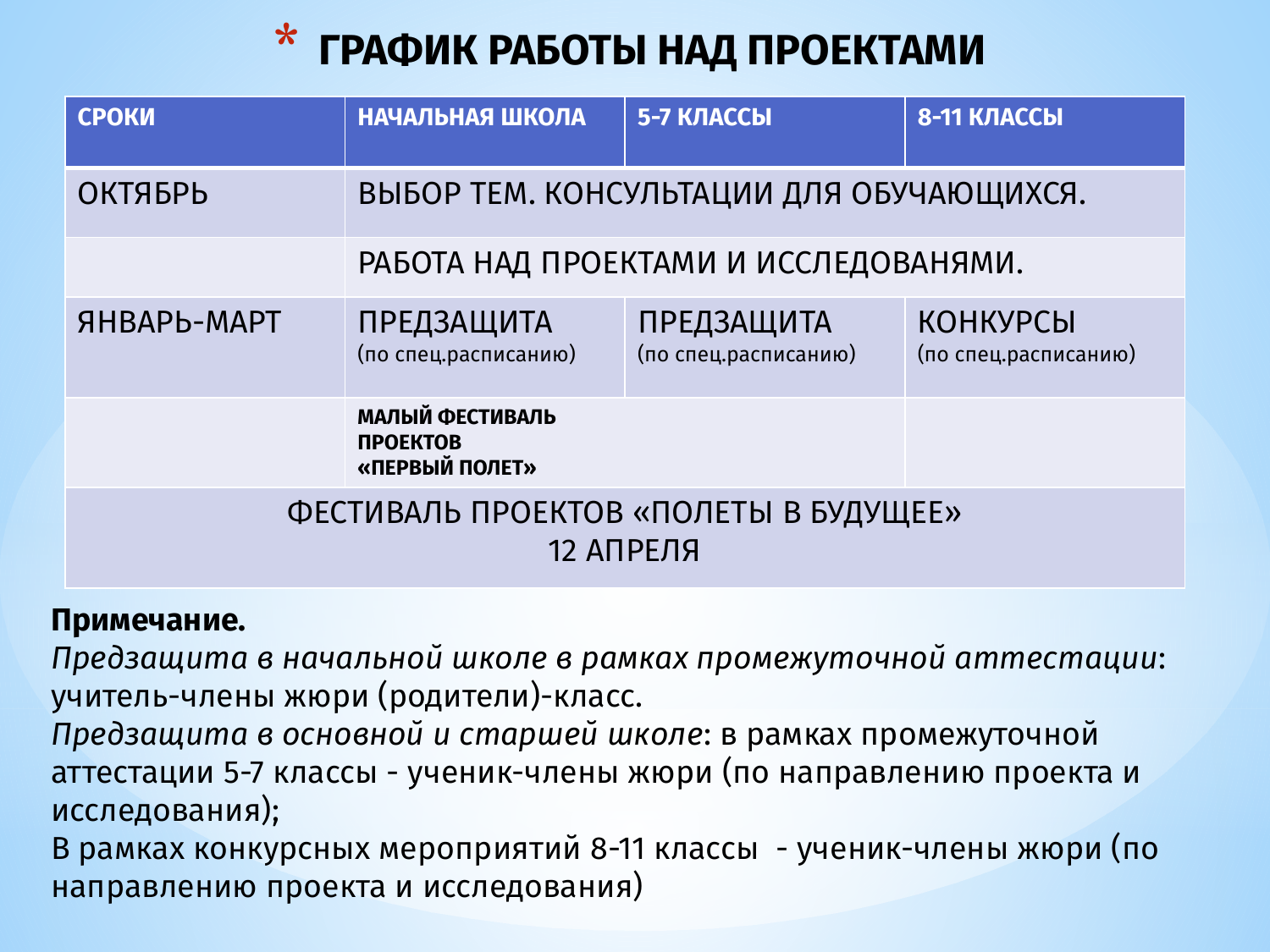

# ГРАФИК РАБОТЫ НАД ПРОЕКТАМИ
| СРОКИ | НАЧАЛЬНАЯ ШКОЛА | 5-7 КЛАССЫ | 8-11 КЛАССЫ |
| --- | --- | --- | --- |
| ОКТЯБРЬ | ВЫБОР ТЕМ. КОНСУЛЬТАЦИИ ДЛЯ ОБУЧАЮЩИХСЯ. |  |  |
|  | РАБОТА НАД ПРОЕКТАМИ И ИССЛЕДОВАНЯМИ. |  |  |
| ЯНВАРЬ-МАРТ | ПРЕДЗАЩИТА (по спец.расписанию) | ПРЕДЗАЩИТА (по спец.расписанию) | КОНКУРСЫ (по спец.расписанию) |
|  | МАЛЫЙ ФЕСТИВАЛЬ ПРОЕКТОВ «ПЕРВЫЙ ПОЛЕТ» |  |  |
| ФЕСТИВАЛЬ ПРОЕКТОВ «ПОЛЕТЫ В БУДУЩЕЕ» 12 АПРЕЛЯ |  |  |  |
Примечание.
Предзащита в начальной школе в рамках промежуточной аттестации: учитель-члены жюри (родители)-класс.
Предзащита в основной и старшей школе: в рамках промежуточной аттестации 5-7 классы - ученик-члены жюри (по направлению проекта и исследования);
В рамках конкурсных мероприятий 8-11 классы  - ученик-члены жюри (по направлению проекта и исследования)